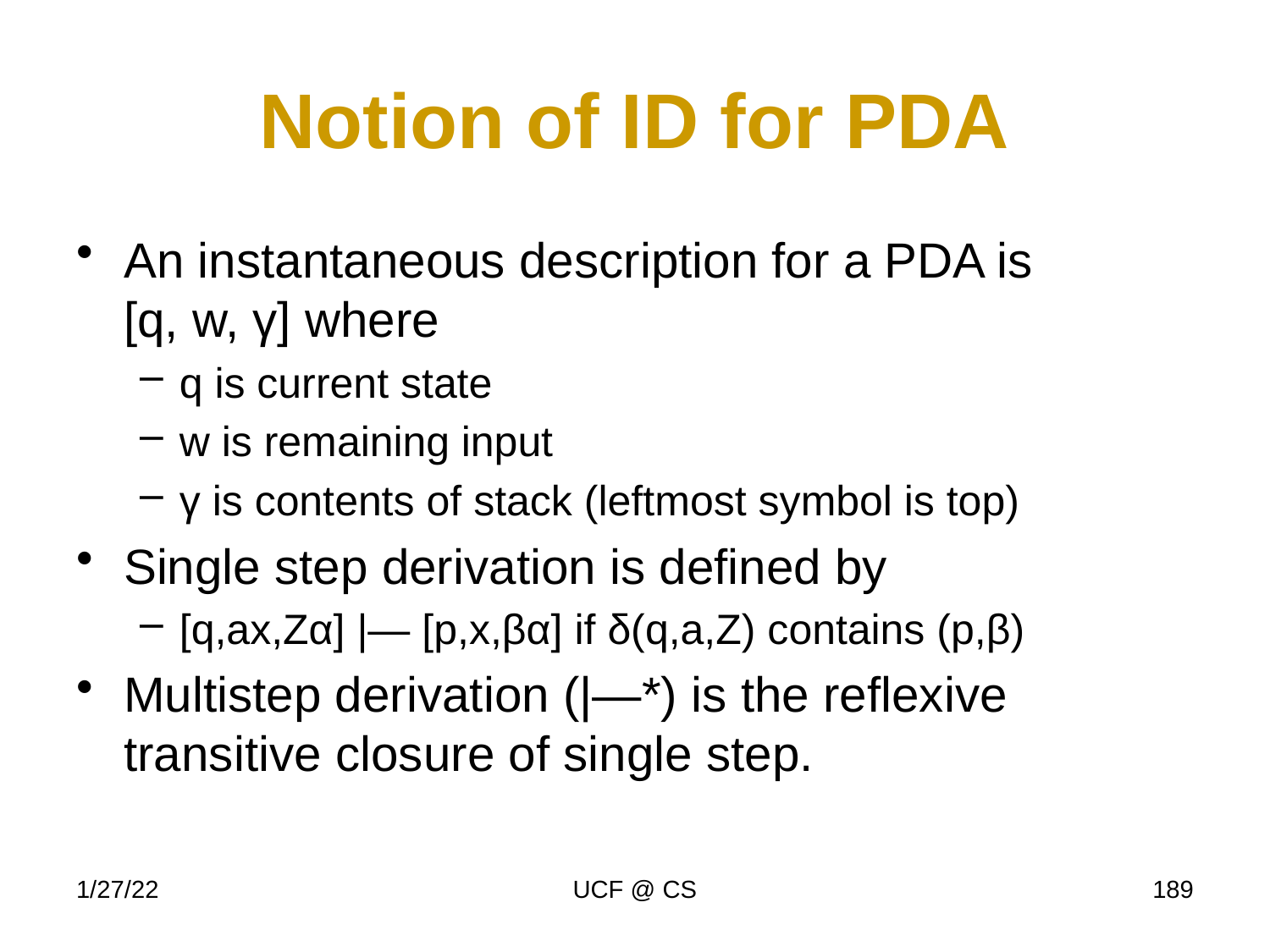

# Notion of ID for PDA
An instantaneous description for a PDA is
[q, w, γ] where
q is current state
w is remaining input
γ is contents of stack (leftmost symbol is top)
Single step derivation is defined by
[q,ax,Zα] |— [p,x,βα] if δ(q,a,Z) contains (p,β)
Multistep derivation (|—*) is the reflexive transitive closure of single step.
1/27/22
UCF @ CS
189